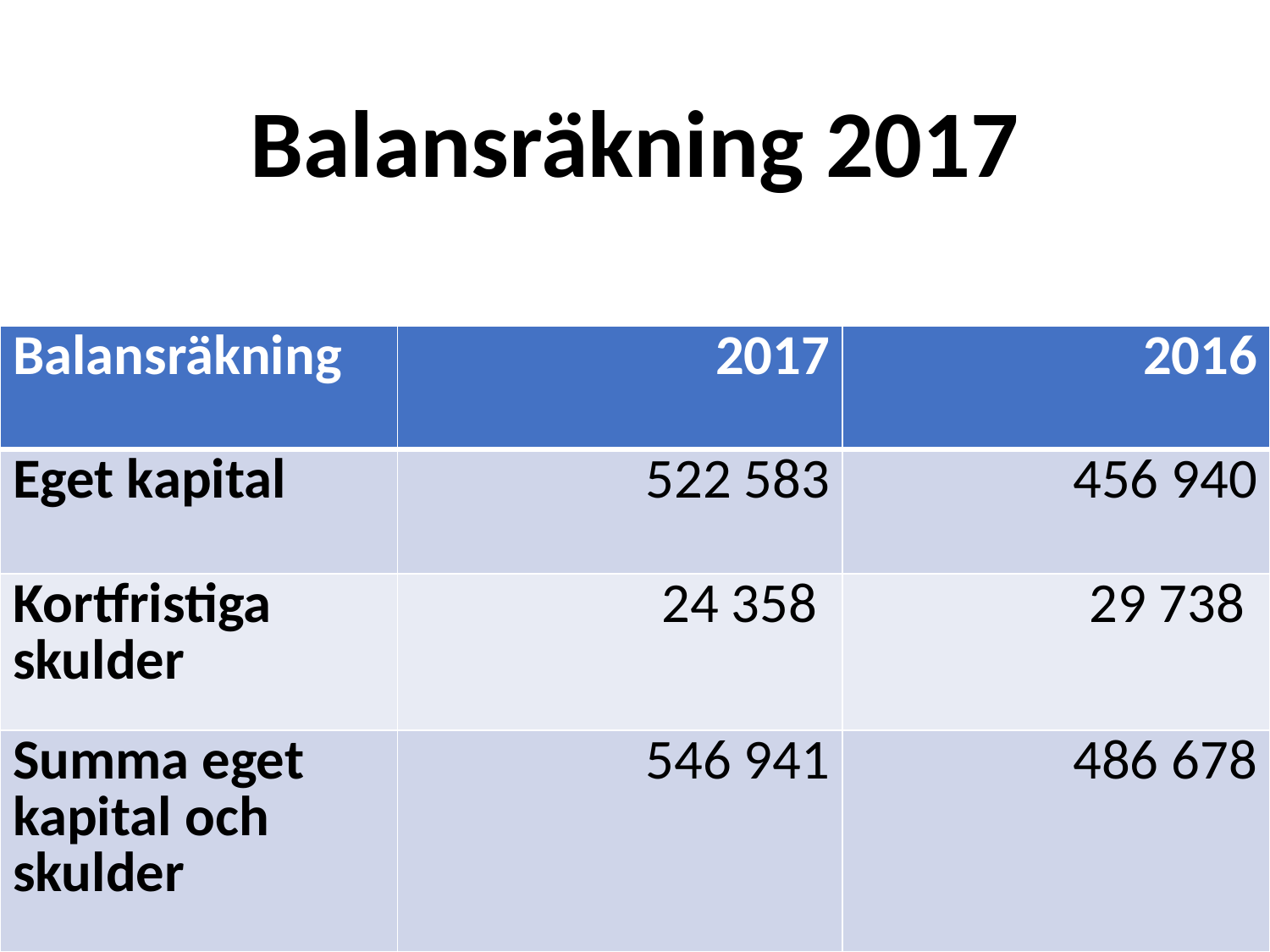

# Balansräkning 2017
| Balansräkning | 2017 | 2016 |
| --- | --- | --- |
| Eget kapital | 522 583 | 456 940 |
| Kortfristiga skulder | 24 358 | 29 738 |
| Summa eget kapital och skulder | 546 941 | 486 678 |